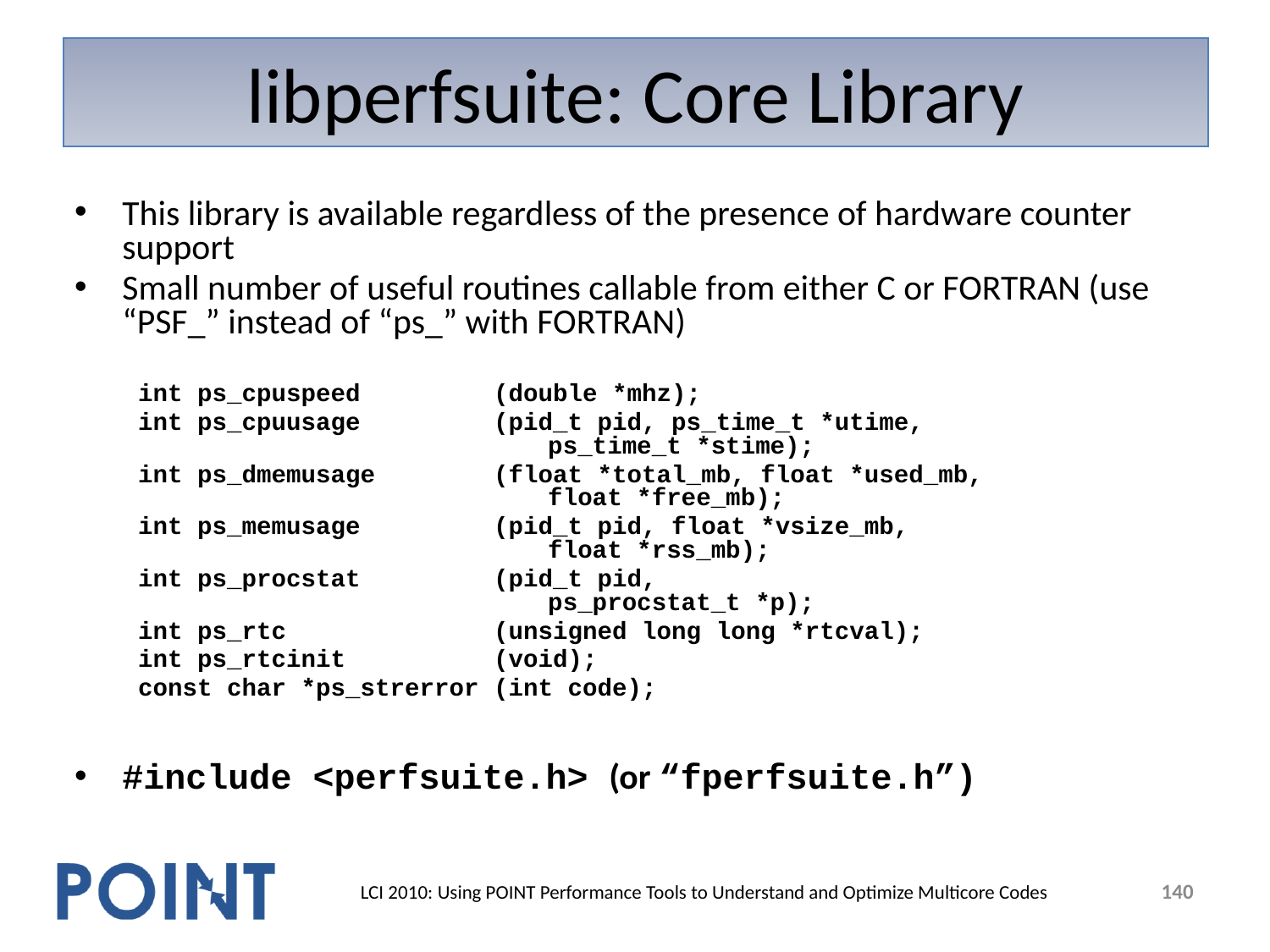

# libperfsuite: Core Library
This library is available regardless of the presence of hardware counter support
Small number of useful routines callable from either C or FORTRAN (use “PSF_” instead of “ps_” with FORTRAN)

int ps_cpuspeed         (double *mhz);
int ps_cpuusage         (pid_t pid, ps_time_t *utime,
                         ps_time_t *stime);
int ps_dmemusage        (float *total_mb, float *used_mb,
                         float *free_mb);
int ps_memusage         (pid_t pid, float *vsize_mb,
                         float *rss_mb);
int ps_procstat         (pid_t pid,
                         ps_procstat_t *p);
int ps_rtc              (unsigned long long *rtcval);
int ps_rtcinit          (void);
const char *ps_strerror (int code);

#include <perfsuite.h> (or “fperfsuite.h”)
140